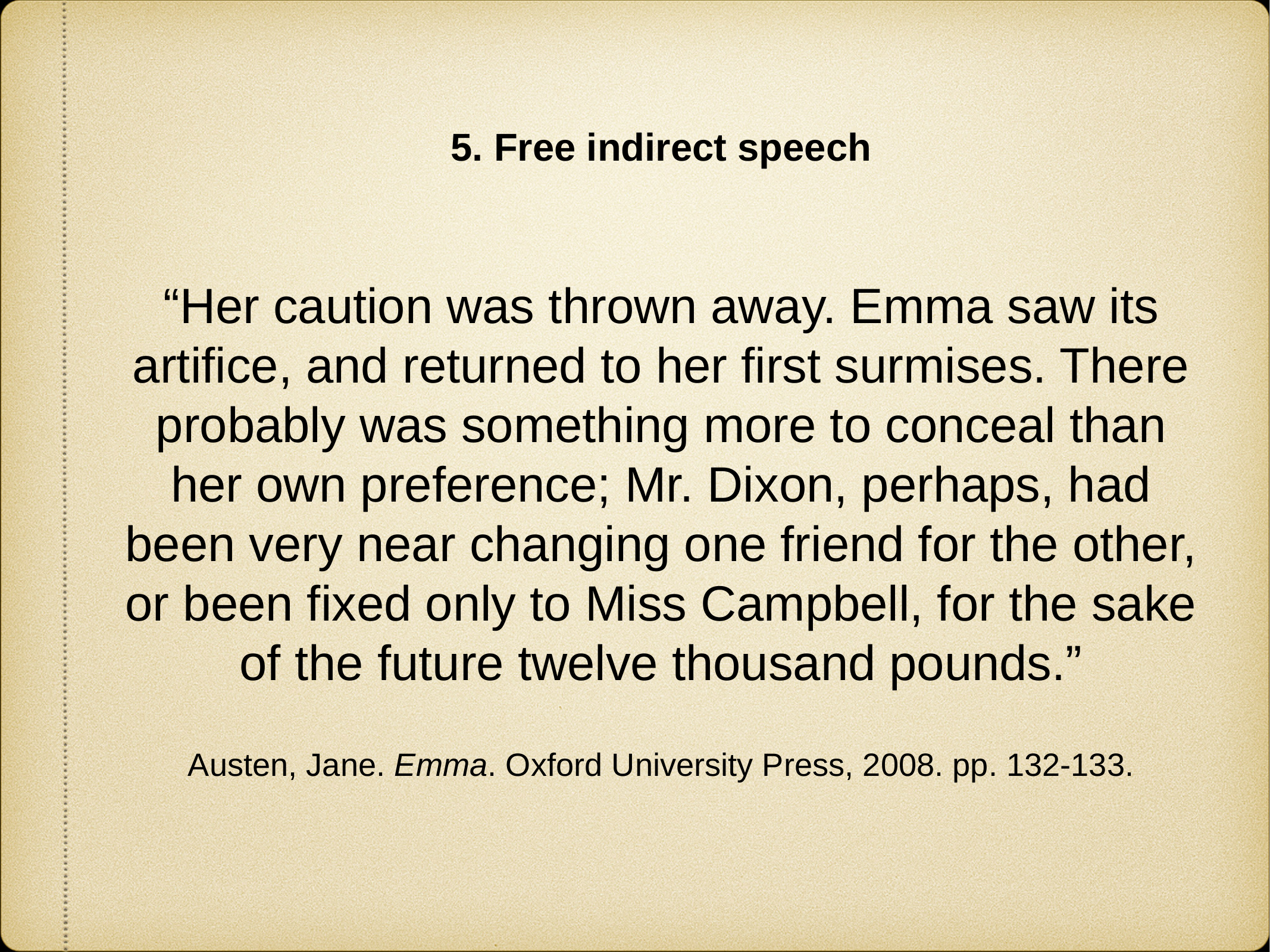

5. Free indirect speech
“Her caution was thrown away. Emma saw its artifice, and returned to her first surmises. There probably was something more to conceal than her own preference; Mr. Dixon, perhaps, had been very near changing one friend for the other, or been fixed only to Miss Campbell, for the sake of the future twelve thousand pounds.”

Austen, Jane. Emma. Oxford University Press, 2008. pp. 132-133.